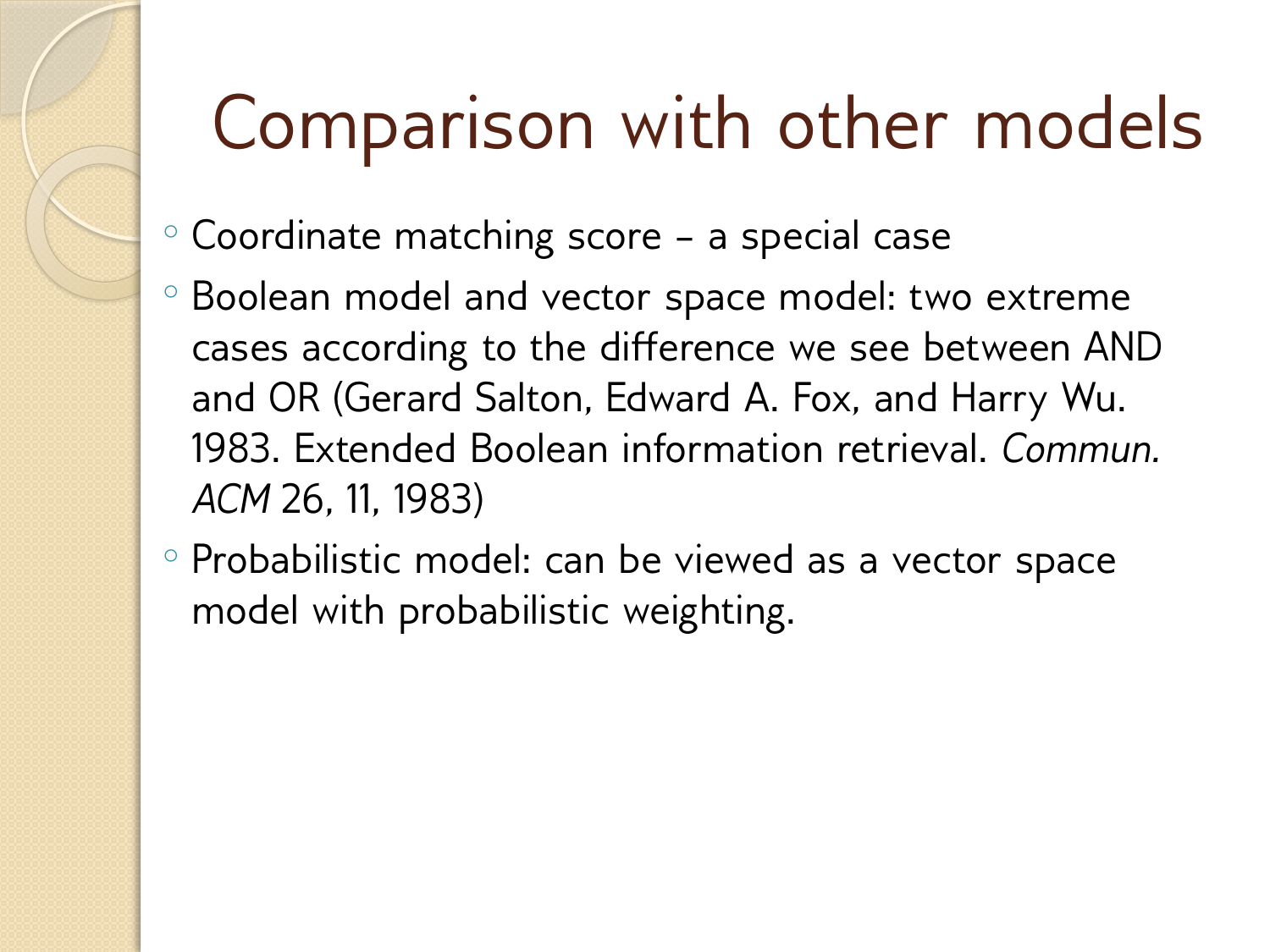

# Comparison with other models
Coordinate matching score – a special case
Boolean model and vector space model: two extreme cases according to the difference we see between AND and OR (Gerard Salton, Edward A. Fox, and Harry Wu. 1983. Extended Boolean information retrieval. Commun.  ACM 26, 11, 1983)
Probabilistic model: can be viewed as a vector space model with probabilistic weighting.